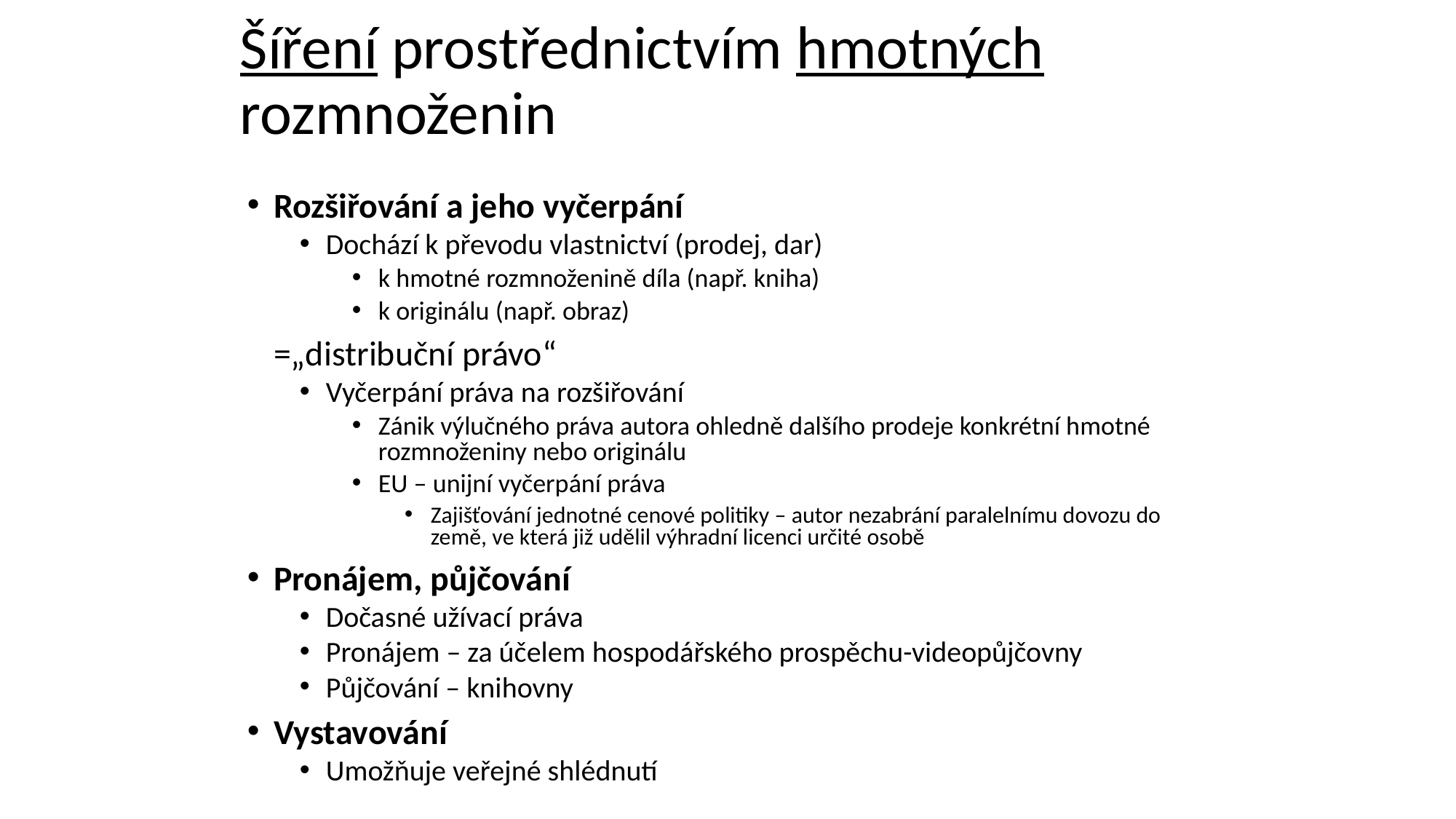

# Šíření prostřednictvím hmotných rozmnoženin
Rozšiřování a jeho vyčerpání
Dochází k převodu vlastnictví (prodej, dar)
k hmotné rozmnoženině díla (např. kniha)
k originálu (např. obraz)
		=„distribuční právo“
Vyčerpání práva na rozšiřování
Zánik výlučného práva autora ohledně dalšího prodeje konkrétní hmotné rozmnoženiny nebo originálu
EU – unijní vyčerpání práva
Zajišťování jednotné cenové politiky – autor nezabrání paralelnímu dovozu do země, ve která již udělil výhradní licenci určité osobě
Pronájem, půjčování
Dočasné užívací práva
Pronájem – za účelem hospodářského prospěchu-videopůjčovny
Půjčování – knihovny
Vystavování
Umožňuje veřejné shlédnutí